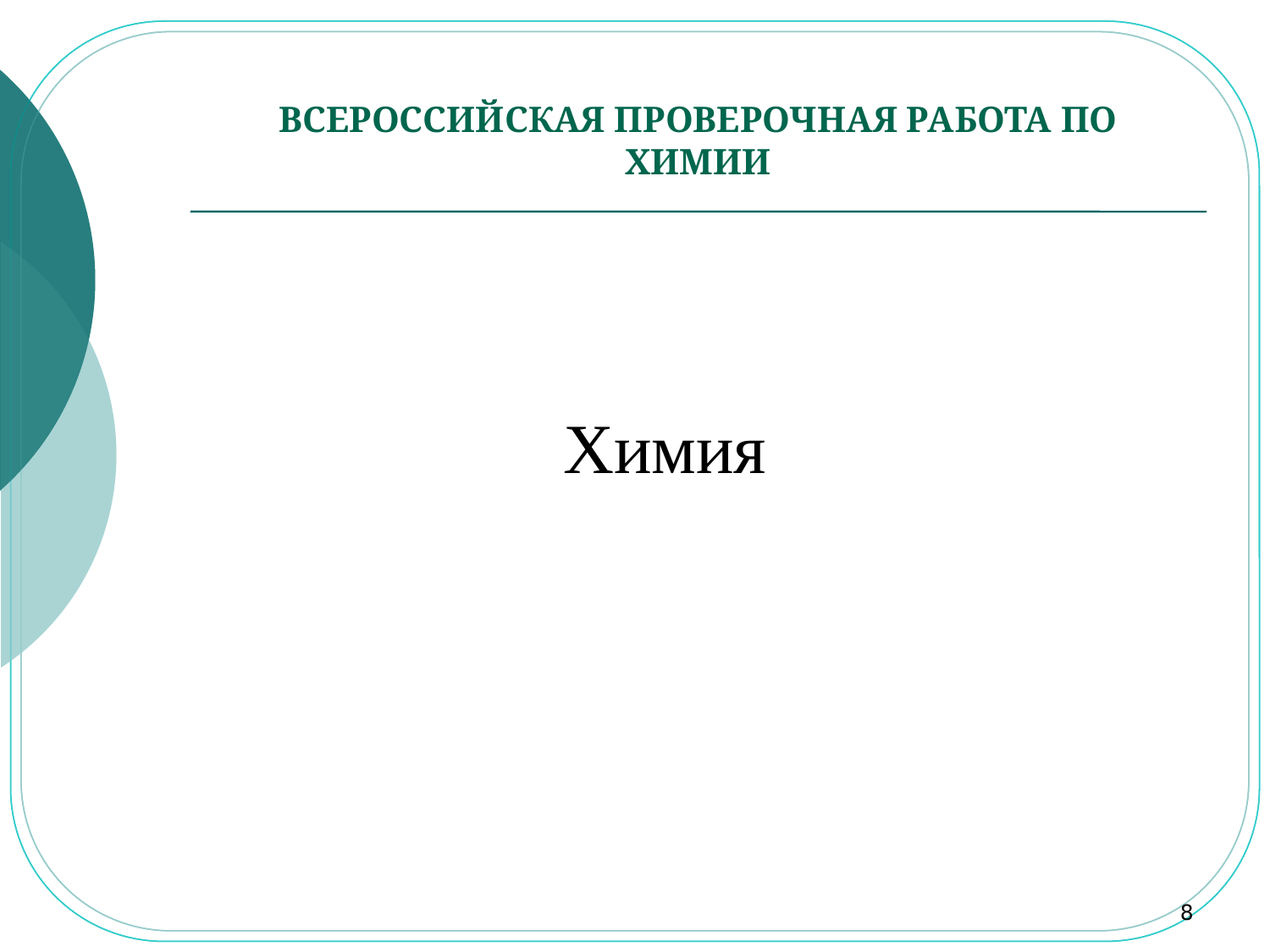

# ВСЕРОССИЙСКАЯ ПРОВЕРОЧНАЯ РАБОТА ПО ХИМИИ
Химия
8